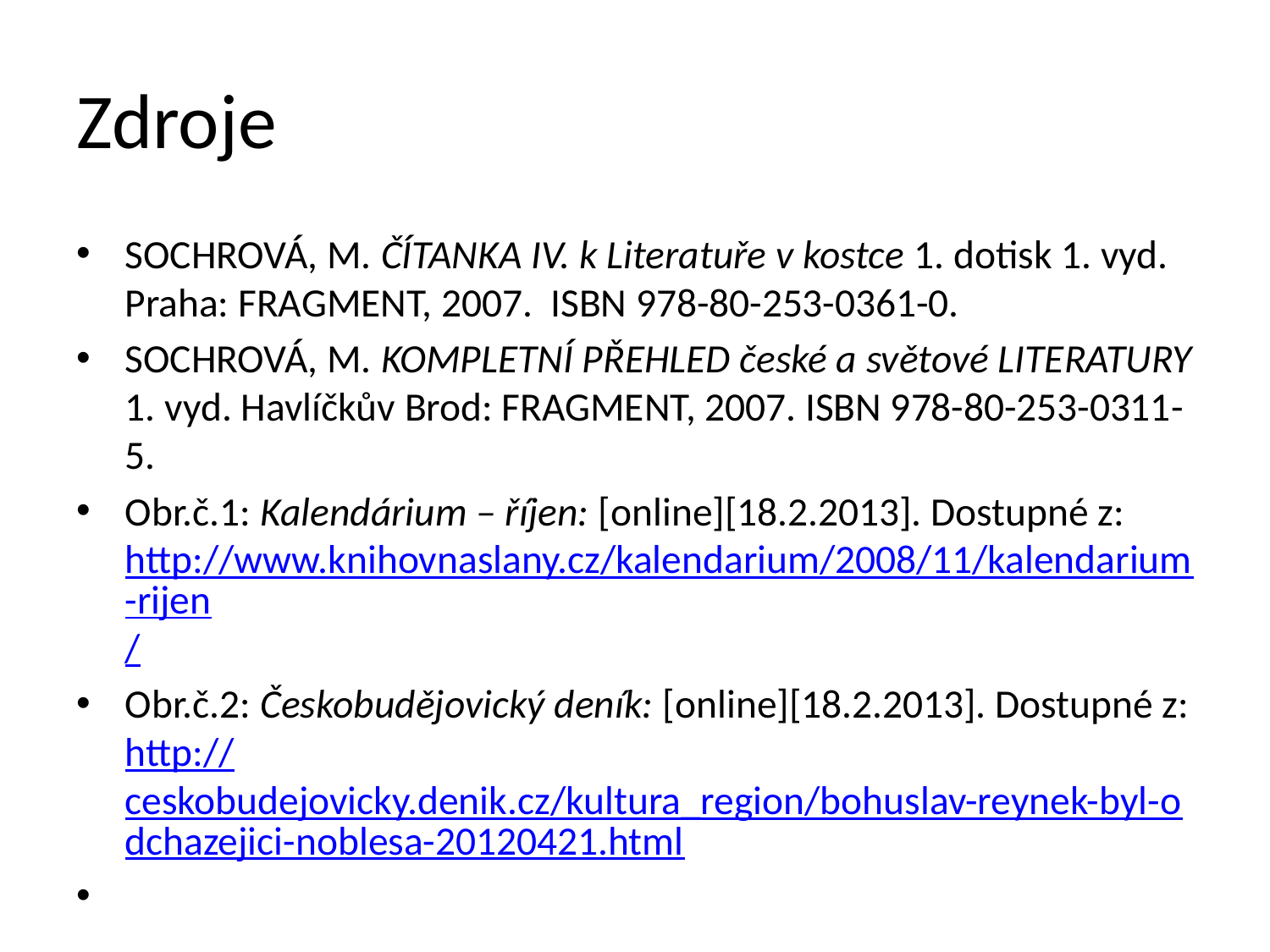

# Zdroje
SOCHROVÁ, M. ČÍTANKA IV. k Literatuře v kostce 1. dotisk 1. vyd. Praha: FRAGMENT, 2007.  ISBN 978-80-253-0361-0.
SOCHROVÁ, M. KOMPLETNÍ PŘEHLED české a světové LITERATURY 1. vyd. Havlíčkův Brod: FRAGMENT, 2007. ISBN 978-80-253-0311-5.
Obr.č.1: Kalendárium – říjen: [online][18.2.2013]. Dostupné z: http://www.knihovnaslany.cz/kalendarium/2008/11/kalendarium-rijen/
Obr.č.2: Českobudějovický deník: [online][18.2.2013]. Dostupné z: http://ceskobudejovicky.denik.cz/kultura_region/bohuslav-reynek-byl-odchazejici-noblesa-20120421.html